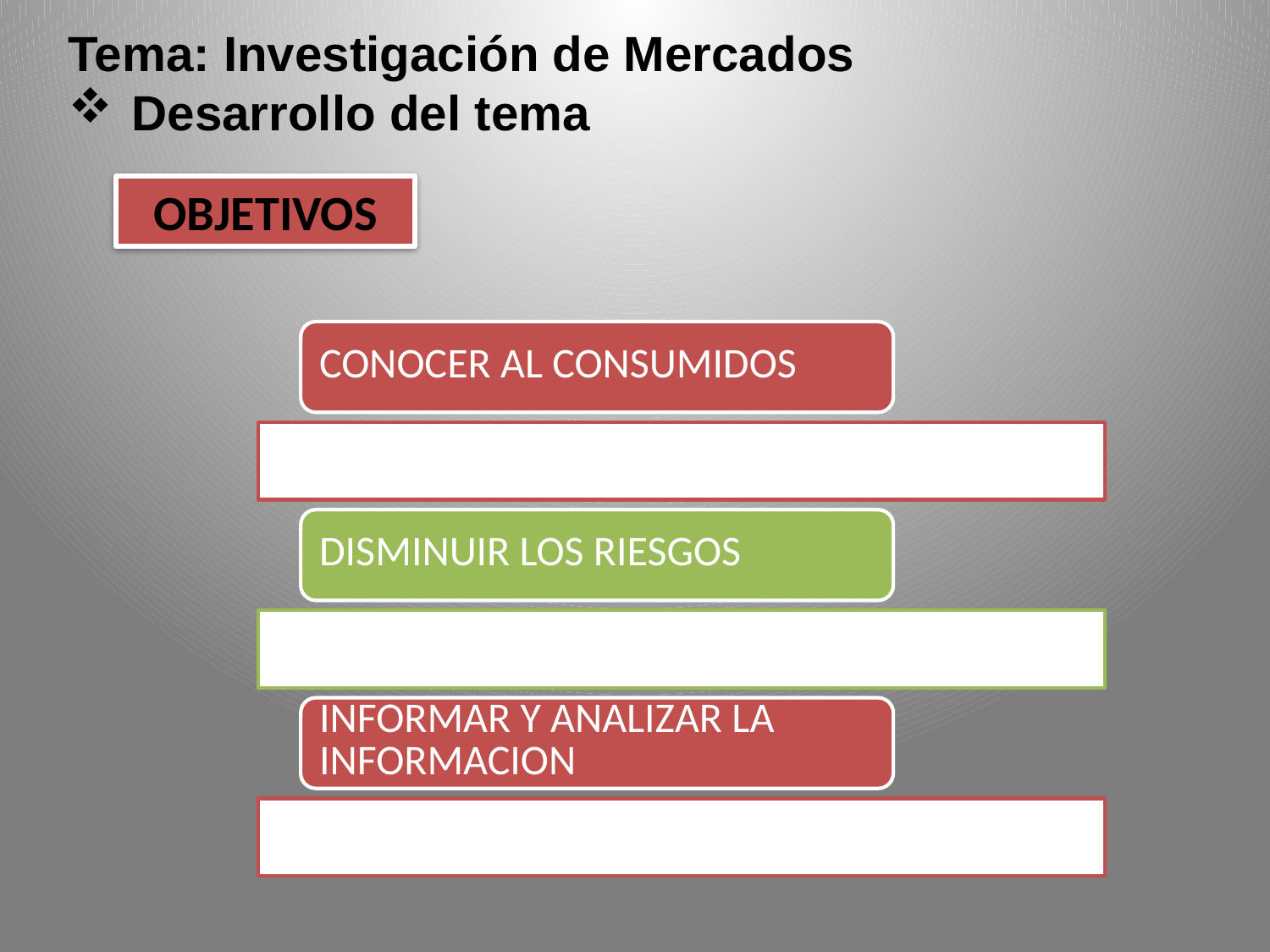

Tema: Investigación de Mercados
Desarrollo del tema
OBJETIVOS
CONOCER AL CONSUMIDOS
DISMINUIR LOS RIESGOS
INFORMAR Y ANALIZAR LA INFORMACION